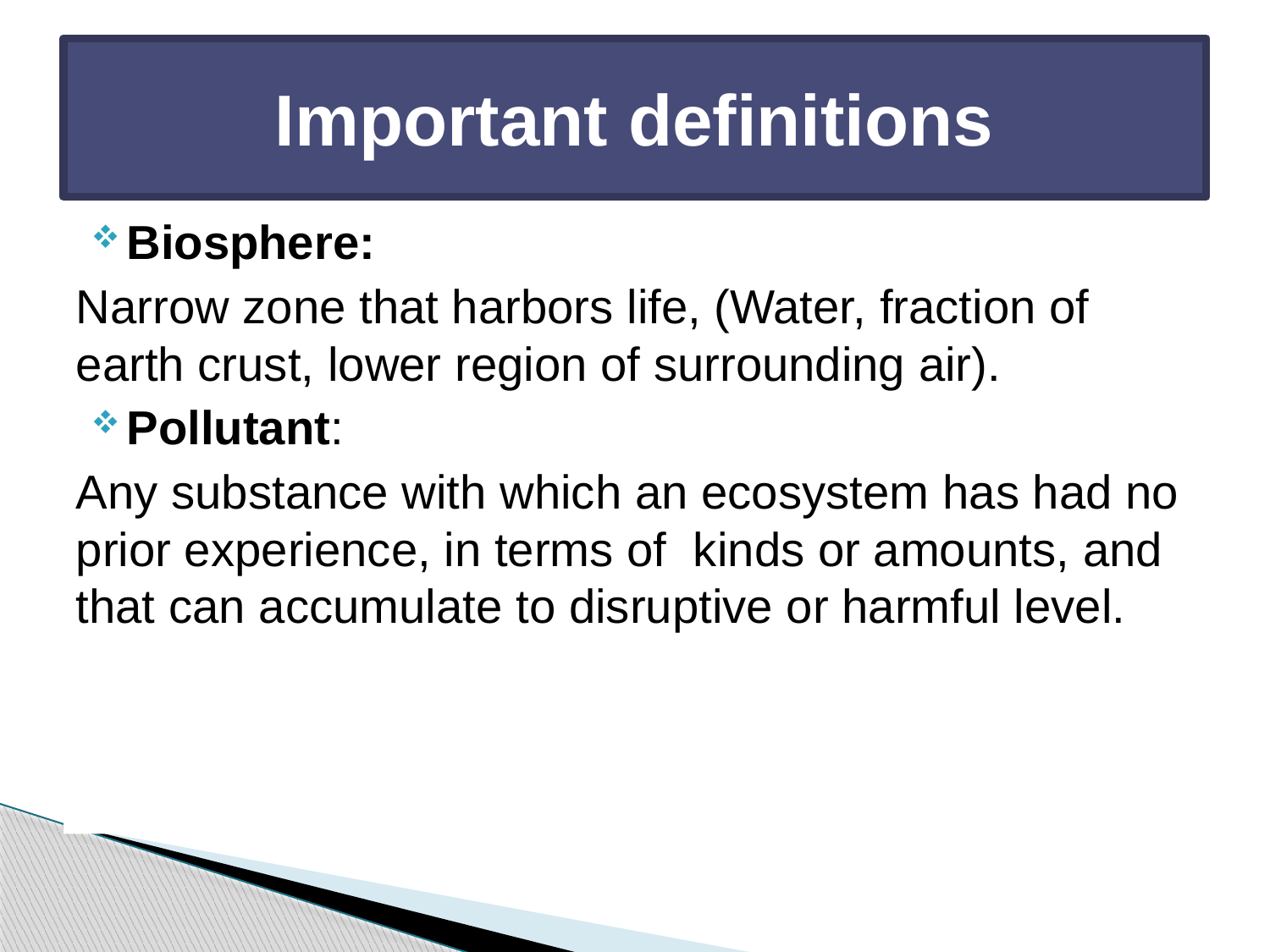

# Important definitions
Biosphere:
Narrow zone that harbors life, (Water, fraction of earth crust, lower region of surrounding air).
Pollutant:
Any substance with which an ecosystem has had no prior experience, in terms of  kinds or amounts, and that can accumulate to disruptive or harmful level.